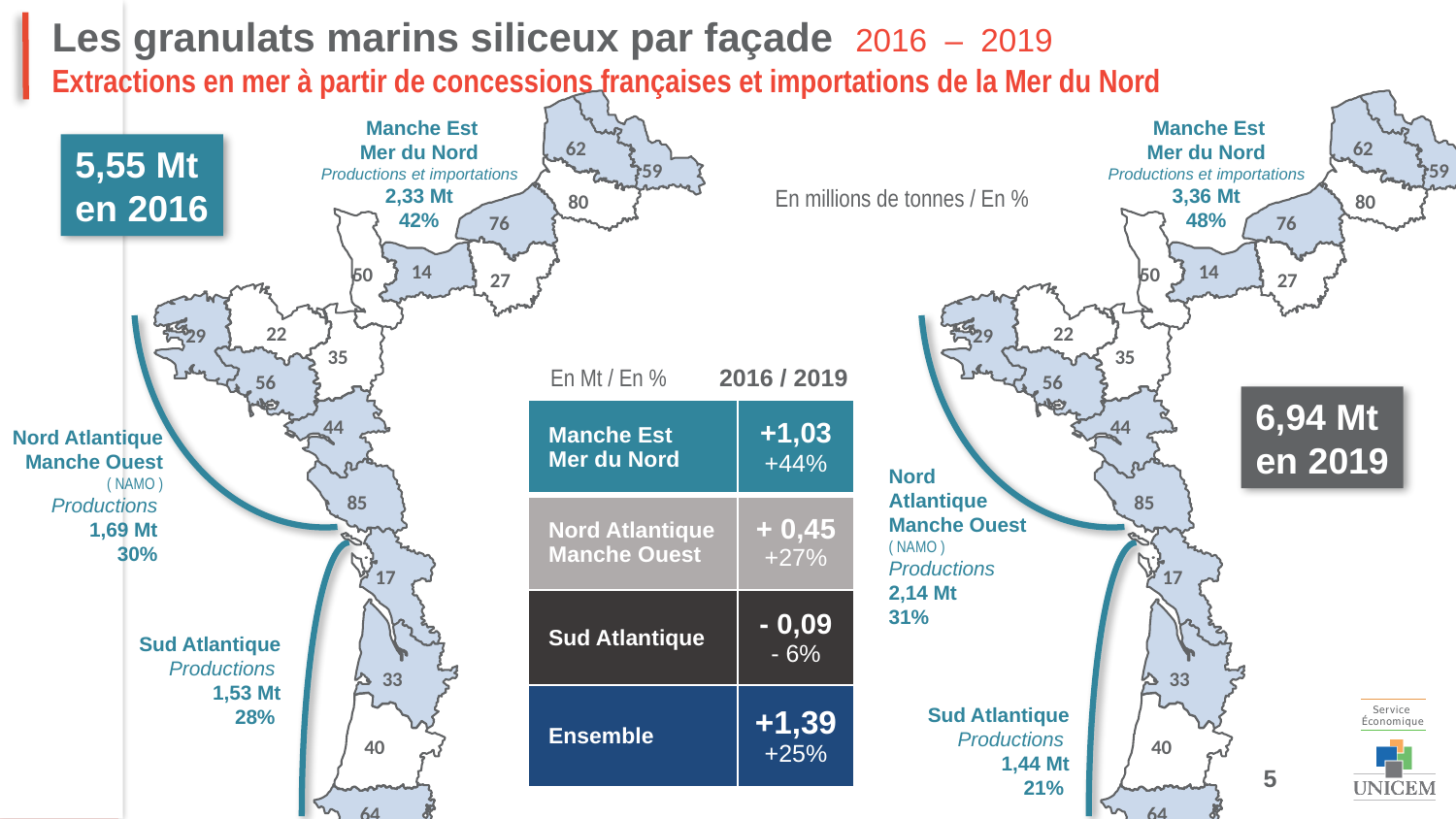

(
Les granulats marins siliceux par façade  2016  –  2019
Extractions en mer à partir de concessions françaises et importations de la Mer du Nord

Manche Est
Mer du Nord
Productions et importations
2,33 Mt
42%

62
59
80
76
14
50
27
22
29
35
56

44
Nord Atlantique
Manche Ouest
( NAMO )
Productions
1,69 Mt
30%

85

17

Sud Atlantique
Productions
1,53 Mt
28%
33

40

64

Manche Est
Mer du Nord
Productions et importations
3,36 Mt
48%

62
59
80
76
14
50
27
22
29
35
56

44
Nord
Atlantique
Manche Ouest
( NAMO )
Productions
2,14 Mt
31%

85

17

33

Sud Atlantique
Productions
1,44 Mt
21%
40

64

5,55 Mt
en 2016
En millions de tonnes / En %
En Mt / En %
2016 / 2019
6,94 Mt
en 2019
| Manche Est Mer du Nord | +1,03 +44% |
| --- | --- |
| Nord Atlantique Manche Ouest | + 0,45 +27% |
| Sud Atlantique | - 0,09 - 6% |
| Ensemble | +1,39 +25% |
Service
Économique